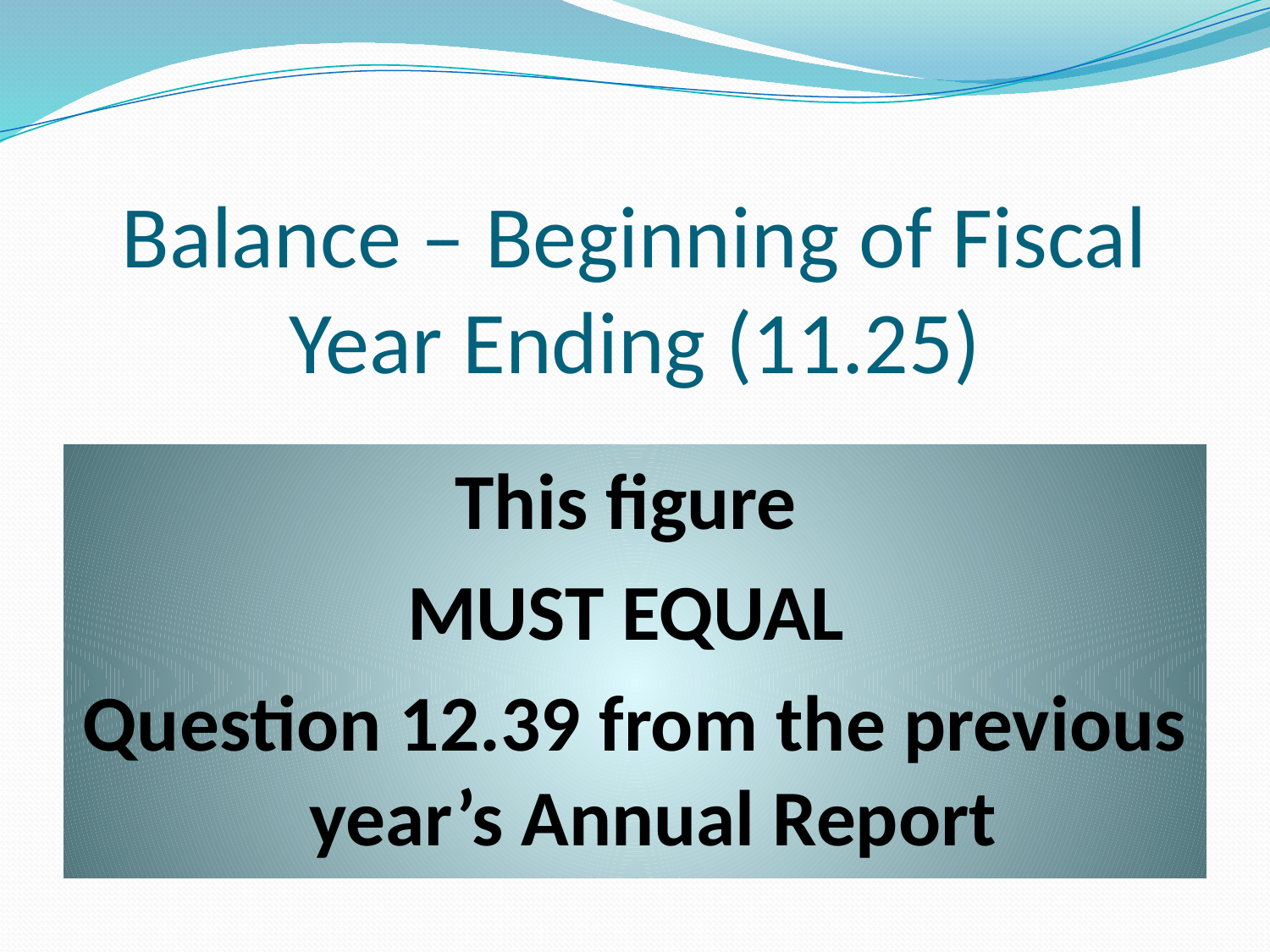

# Balance – Beginning of Fiscal Year Ending (11.25)
This figure
MUST EQUAL
Question 12.39 from the previous year’s Annual Report